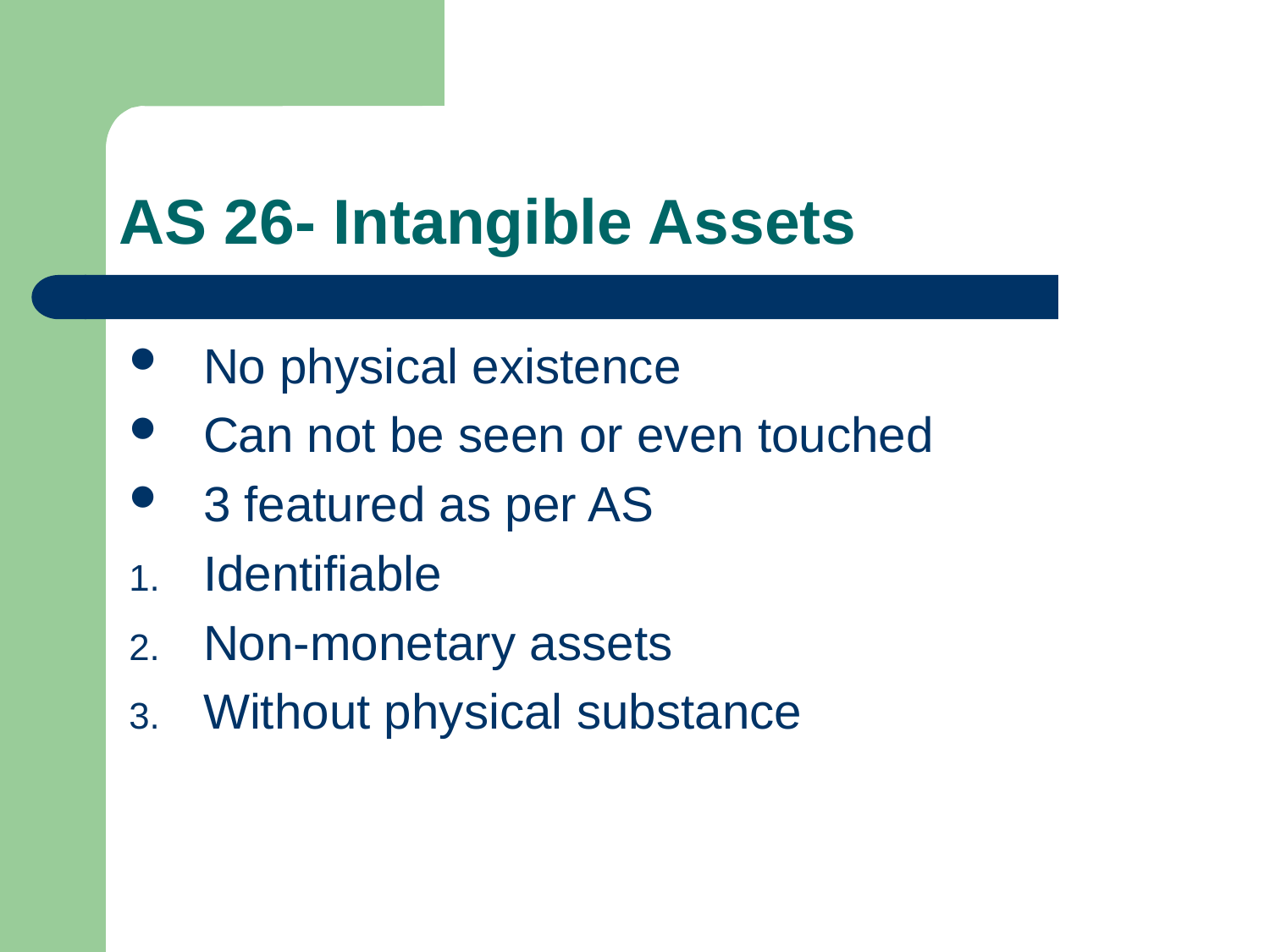

# AS 26- Intangible Assets
No physical existence
Can not be seen or even touched
3 featured as per AS
Identifiable
Non-monetary assets
Without physical substance